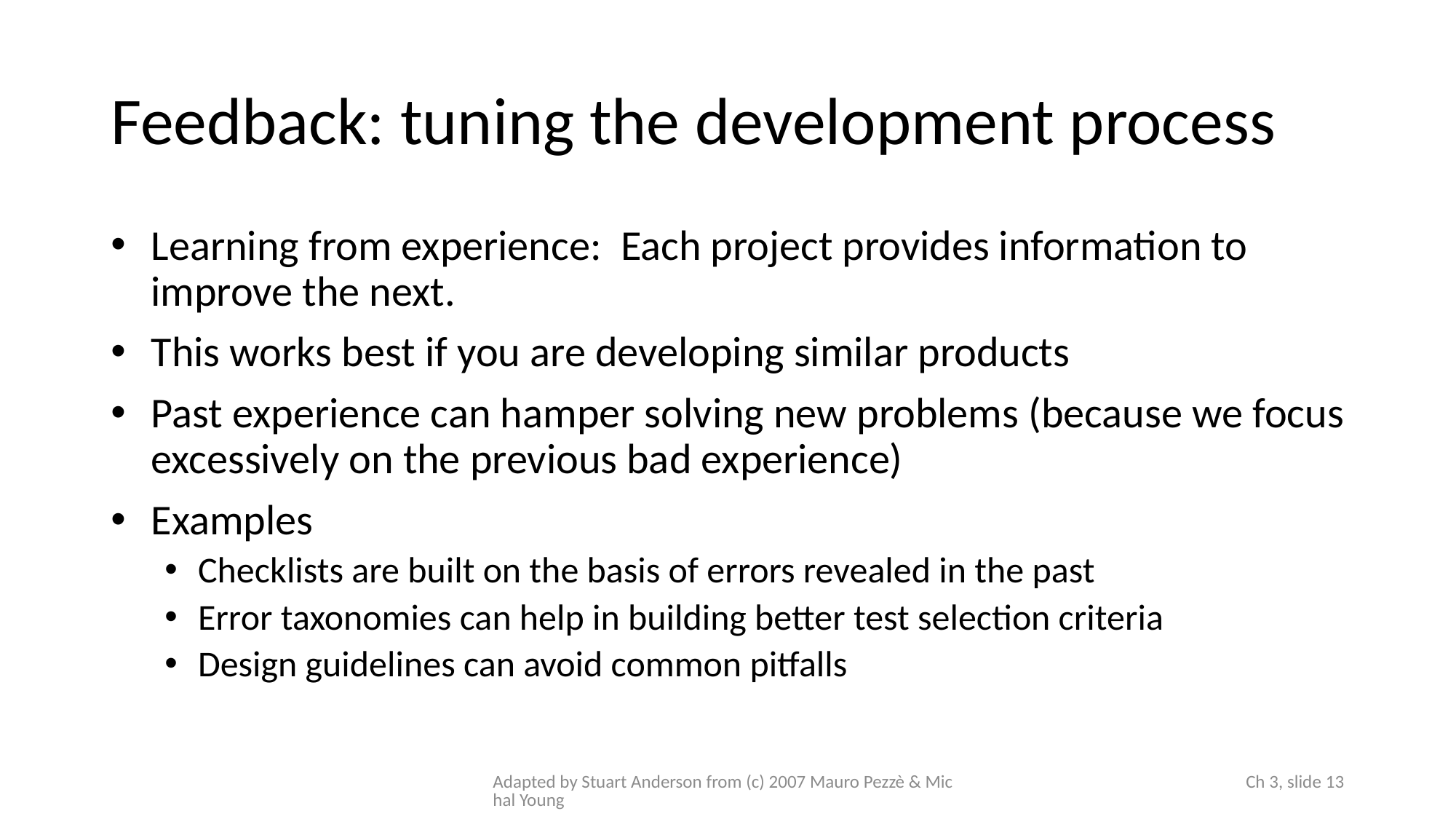

# Feedback: tuning the development process
Learning from experience:  Each project provides information to improve the next.
This works best if you are developing similar products
Past experience can hamper solving new problems (because we focus excessively on the previous bad experience)
Examples
Checklists are built on the basis of errors revealed in the past
Error taxonomies can help in building better test selection criteria
Design guidelines can avoid common pitfalls
Adapted by Stuart Anderson from (c) 2007 Mauro Pezzè & Michal Young
 Ch 3, slide 13